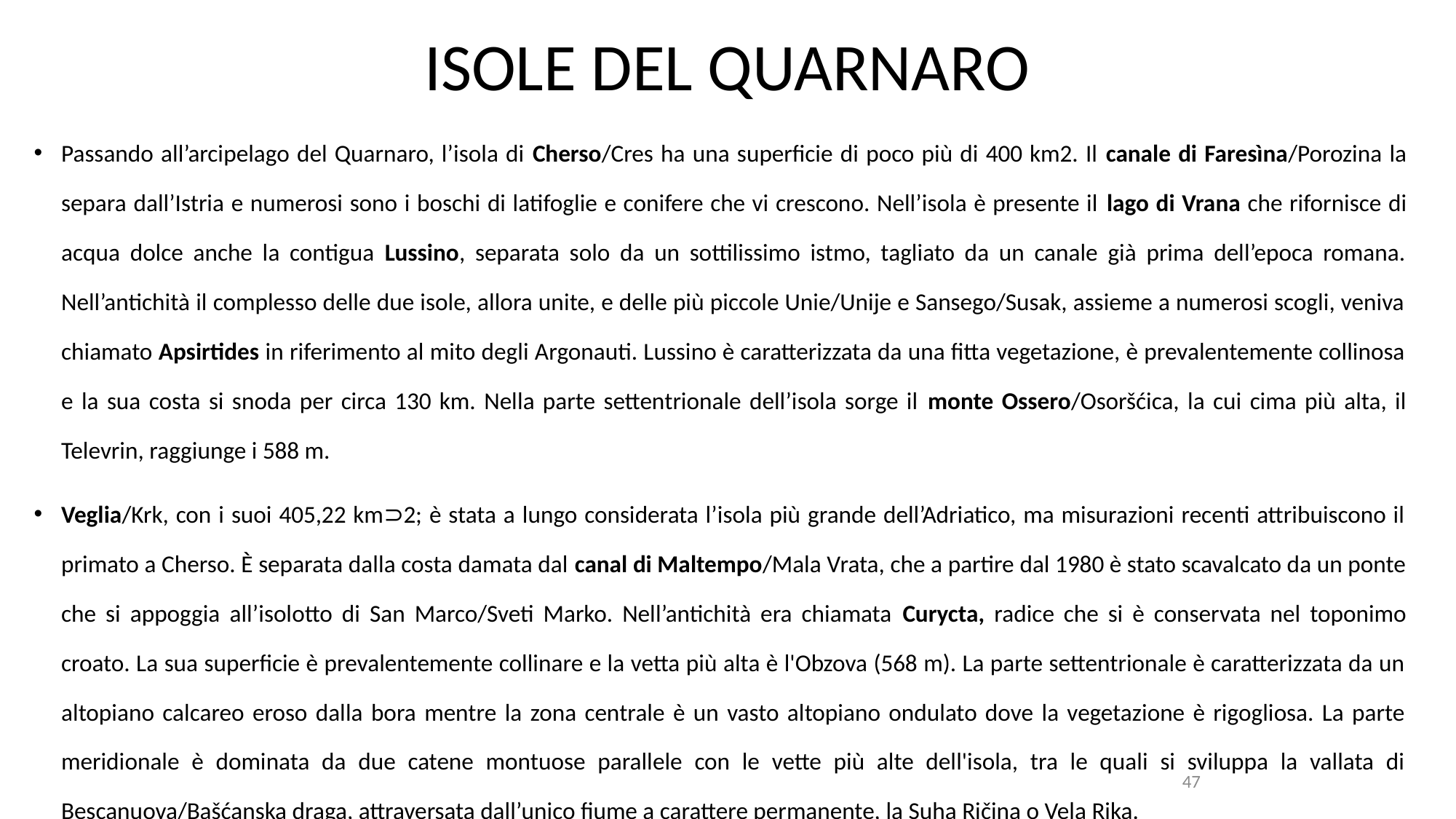

# ISOLE DEL QUARNARO
Passando all’arcipelago del Quarnaro, l’isola di Cherso/Cres ha una superficie di poco più di 400 km2. Il canale di Faresìna/Porozina la separa dall’Istria e numerosi sono i boschi di latifoglie e conifere che vi crescono. Nell’isola è presente il lago di Vrana che rifornisce di acqua dolce anche la contigua Lussino, separata solo da un sottilissimo istmo, tagliato da un canale già prima dell’epoca romana. Nell’antichità il complesso delle due isole, allora unite, e delle più piccole Unie/Unije e Sansego/Susak, assieme a numerosi scogli, veniva chiamato Apsirtides in riferimento al mito degli Argonauti. Lussino è caratterizzata da una fitta vegetazione, è prevalentemente collinosa e la sua costa si snoda per circa 130 km. Nella parte settentrionale dell’isola sorge il monte Ossero/Osoršćica, la cui cima più alta, il Televrin, raggiunge i 588 m.
Veglia/Krk, con i suoi 405,22 km⊃2; è stata a lungo considerata l’isola più grande dell’Adriatico, ma misurazioni recenti attribuiscono il primato a Cherso. È separata dalla costa damata dal canal di Maltempo/Mala Vrata, che a partire dal 1980 è stato scavalcato da un ponte che si appoggia all’isolotto di San Marco/Sveti Marko. Nell’antichità era chiamata Curycta, radice che si è conservata nel toponimo croato. La sua superficie è prevalentemente collinare e la vetta più alta è l'Obzova (568 m). La parte settentrionale è caratterizzata da un altopiano calcareo eroso dalla bora mentre la zona centrale è un vasto altopiano ondulato dove la vegetazione è rigogliosa. La parte meridionale è dominata da due catene montuose parallele con le vette più alte dell'isola, tra le quali si sviluppa la vallata di Bescanuova/Bašćanska draga, attraversata dall’unico fiume a carattere permanente, la Suha Ričina o Vela Rika.

47